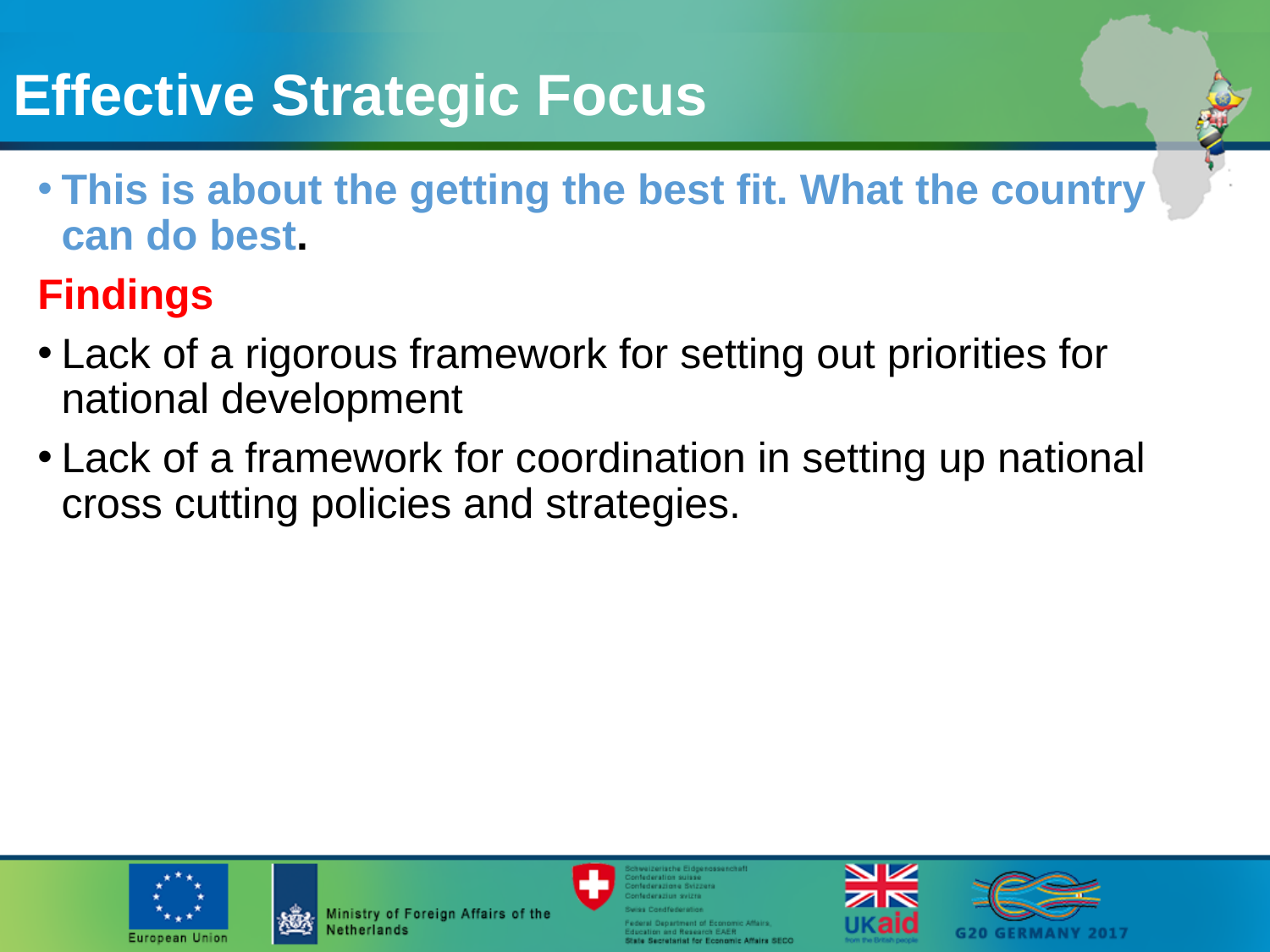

# Effective Strategic Focus
This is about the getting the best fit. What the country can do best.
Findings
Lack of a rigorous framework for setting out priorities for national development
Lack of a framework for coordination in setting up national cross cutting policies and strategies.